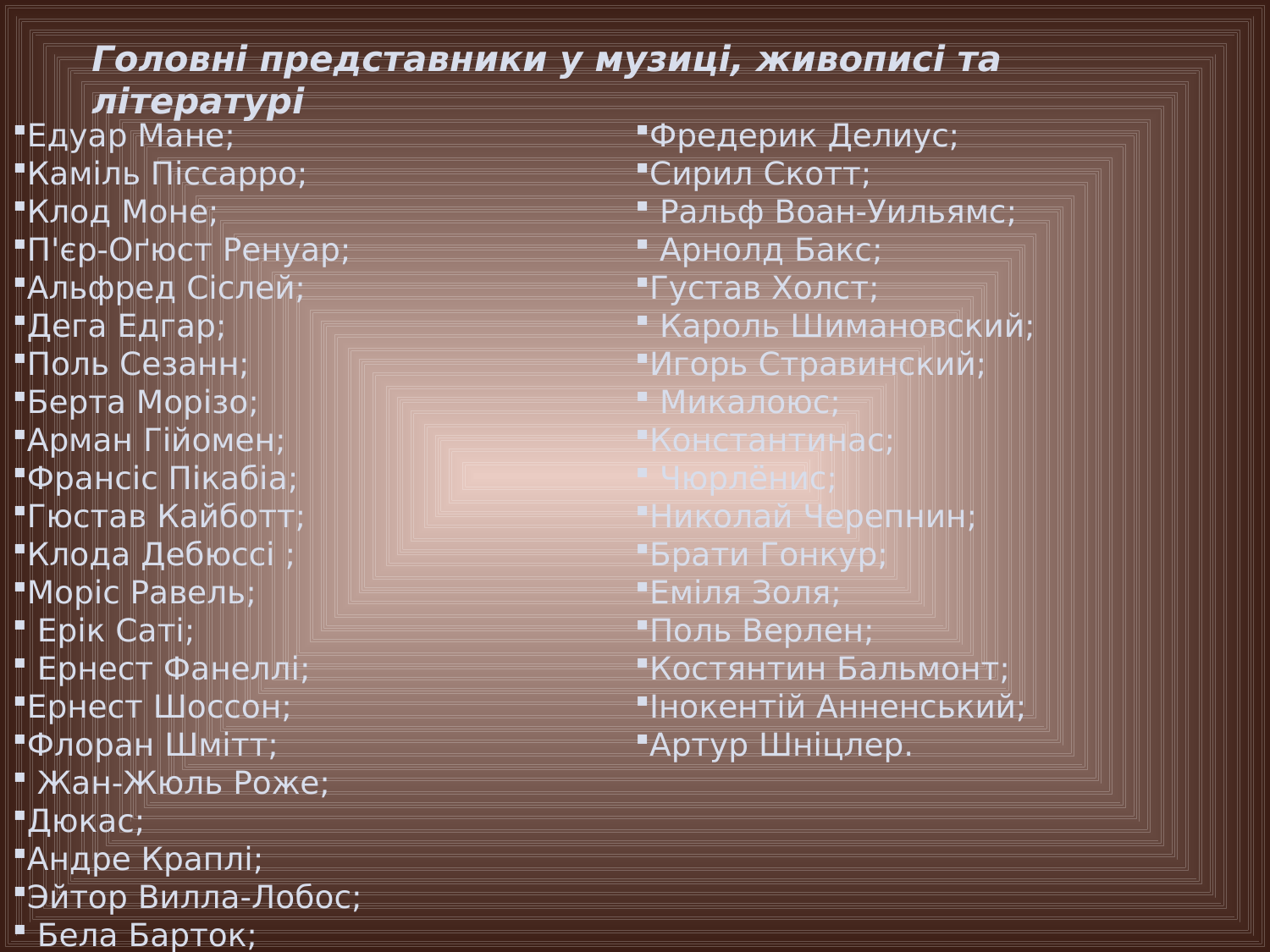

Головні представники у музиці, живописі та літературі
Едуар Мане;
Каміль Піссарро;
Клод Моне;
П'єр-Оґюст Ренуар;
Альфред Сіслей;
Дега Едгар;
Поль Сезанн;
Берта Морізо;
Арман Гійомен;
Франсіс Пікабіа;
Гюстав Кайботт;
Клода Дебюссі ;
Моріс Равель;
 Ерік Саті;
 Ернест Фанеллі;
Ернест Шоссон;
Флоран Шмітт;
 Жан-Жюль Роже;
Дюкас;
Андре Краплі;
Эйтор Вилла-Лобос;
 Бела Барток;
Фредерик Делиус;
Сирил Скотт;
 Ральф Воан-Уильямс;
 Арнолд Бакс;
Густав Холст;
 Кароль Шимановский;
Игорь Стравинский;
 Микалоюс;
Константинас;
 Чюрлёнис;
Николай Черепнин;
Брати Гонкур;
Еміля Золя;
Поль Верлен;
Костянтин Бальмонт;
Інокентій Анненський;
Артур Шніцлер.